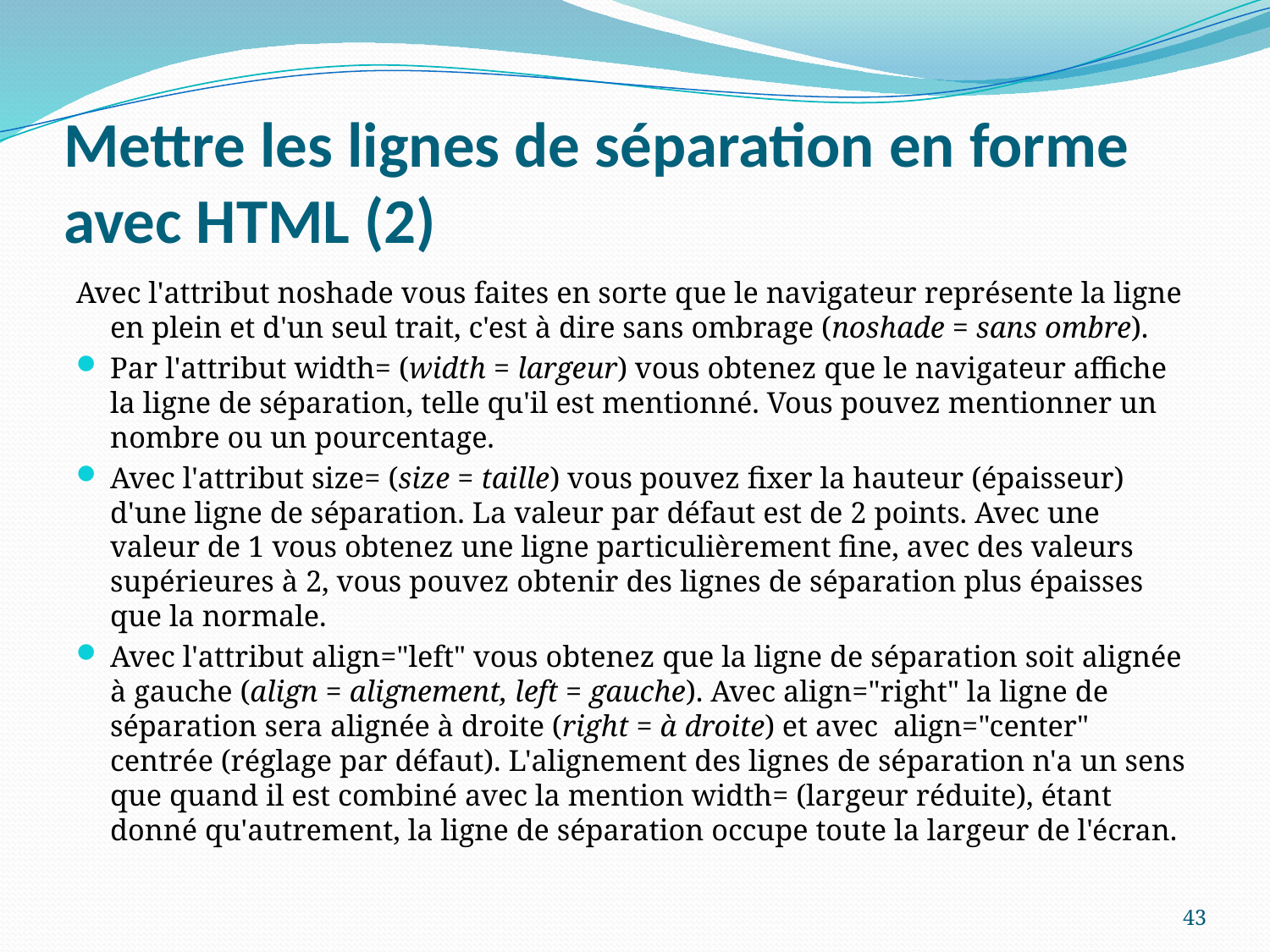

# Mettre les lignes de séparation en forme avec HTML (2)
Avec l'attribut noshade vous faites en sorte que le navigateur représente la ligne en plein et d'un seul trait, c'est à dire sans ombrage (noshade = sans ombre).
Par l'attribut width= (width = largeur) vous obtenez que le navigateur affiche la ligne de séparation, telle qu'il est mentionné. Vous pouvez mentionner un nombre ou un pourcentage.
Avec l'attribut size= (size = taille) vous pouvez fixer la hauteur (épaisseur) d'une ligne de séparation. La valeur par défaut est de 2 points. Avec une valeur de 1 vous obtenez une ligne particulièrement fine, avec des valeurs supérieures à 2, vous pouvez obtenir des lignes de séparation plus épaisses que la normale.
Avec l'attribut align="left" vous obtenez que la ligne de séparation soit alignée à gauche (align = alignement, left = gauche). Avec align="right" la ligne de séparation sera alignée à droite (right = à droite) et avec  align="center" centrée (réglage par défaut). L'alignement des lignes de séparation n'a un sens que quand il est combiné avec la mention width= (largeur réduite), étant donné qu'autrement, la ligne de séparation occupe toute la largeur de l'écran.

43